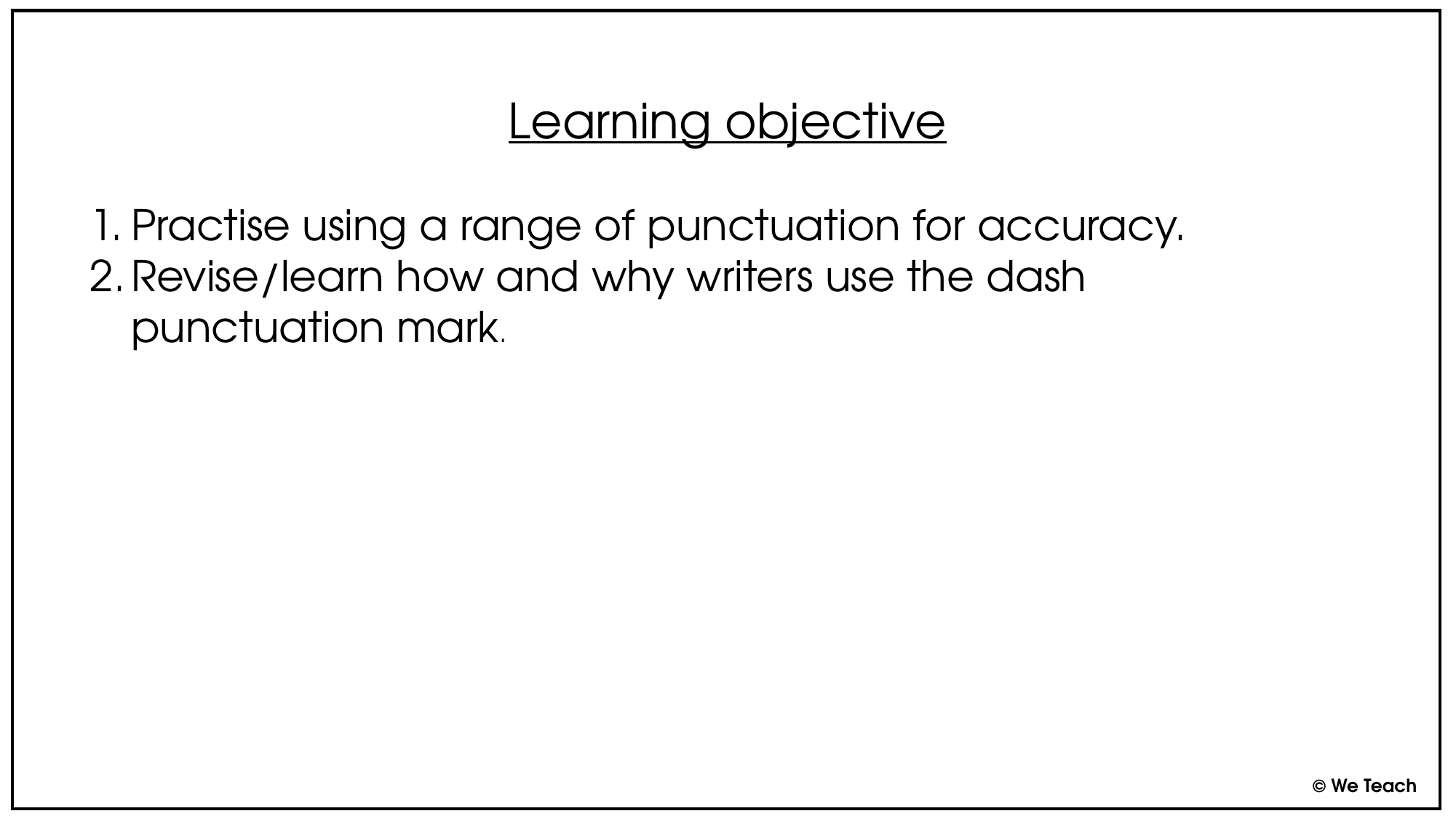

# Learning objective
Practise using a range of punctuation for accuracy.
Revise/learn how and why writers use the dash punctuation mark.
© We Teach